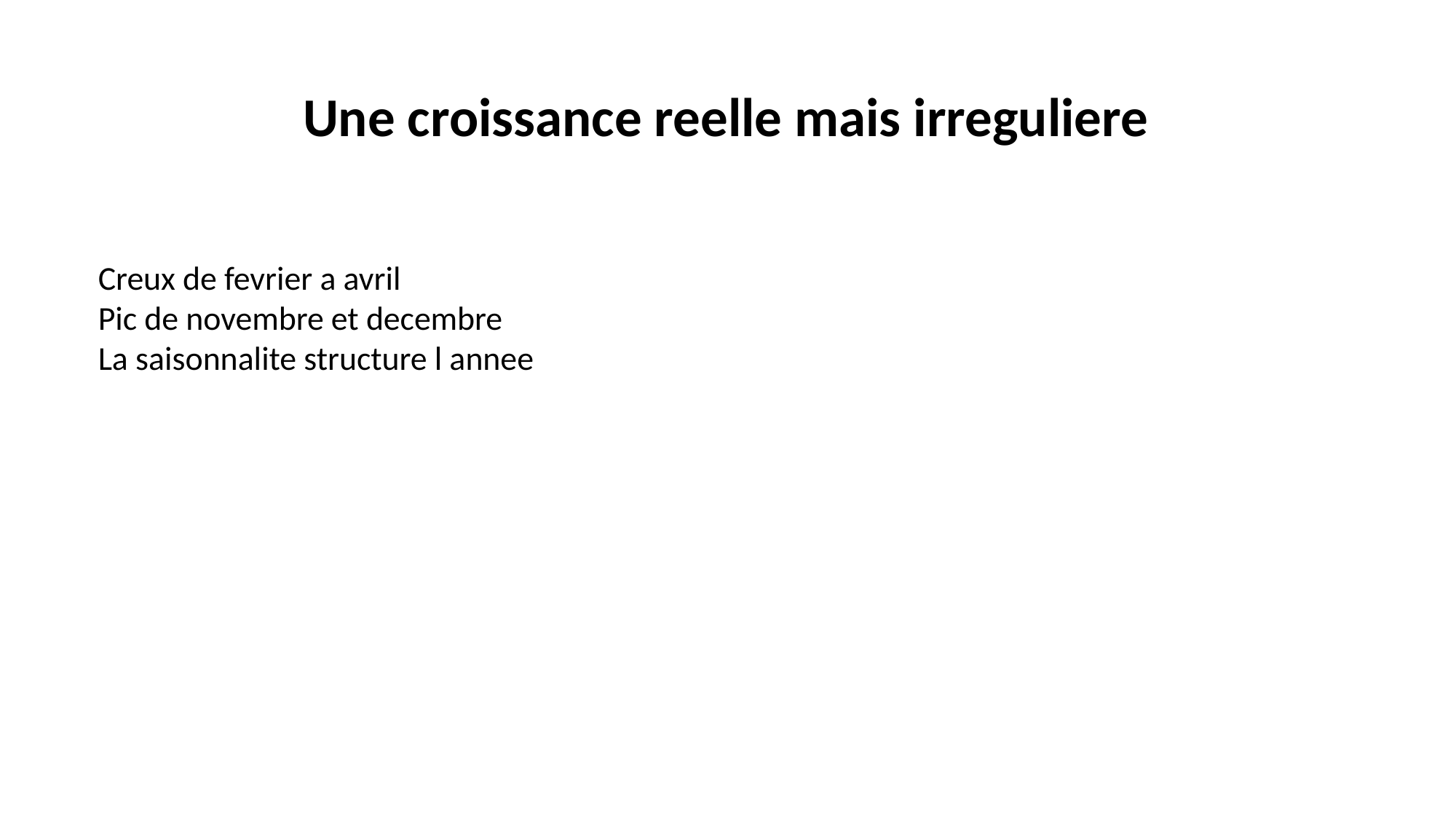

Une croissance reelle mais irreguliere
Creux de fevrier a avril
Pic de novembre et decembre
La saisonnalite structure l annee